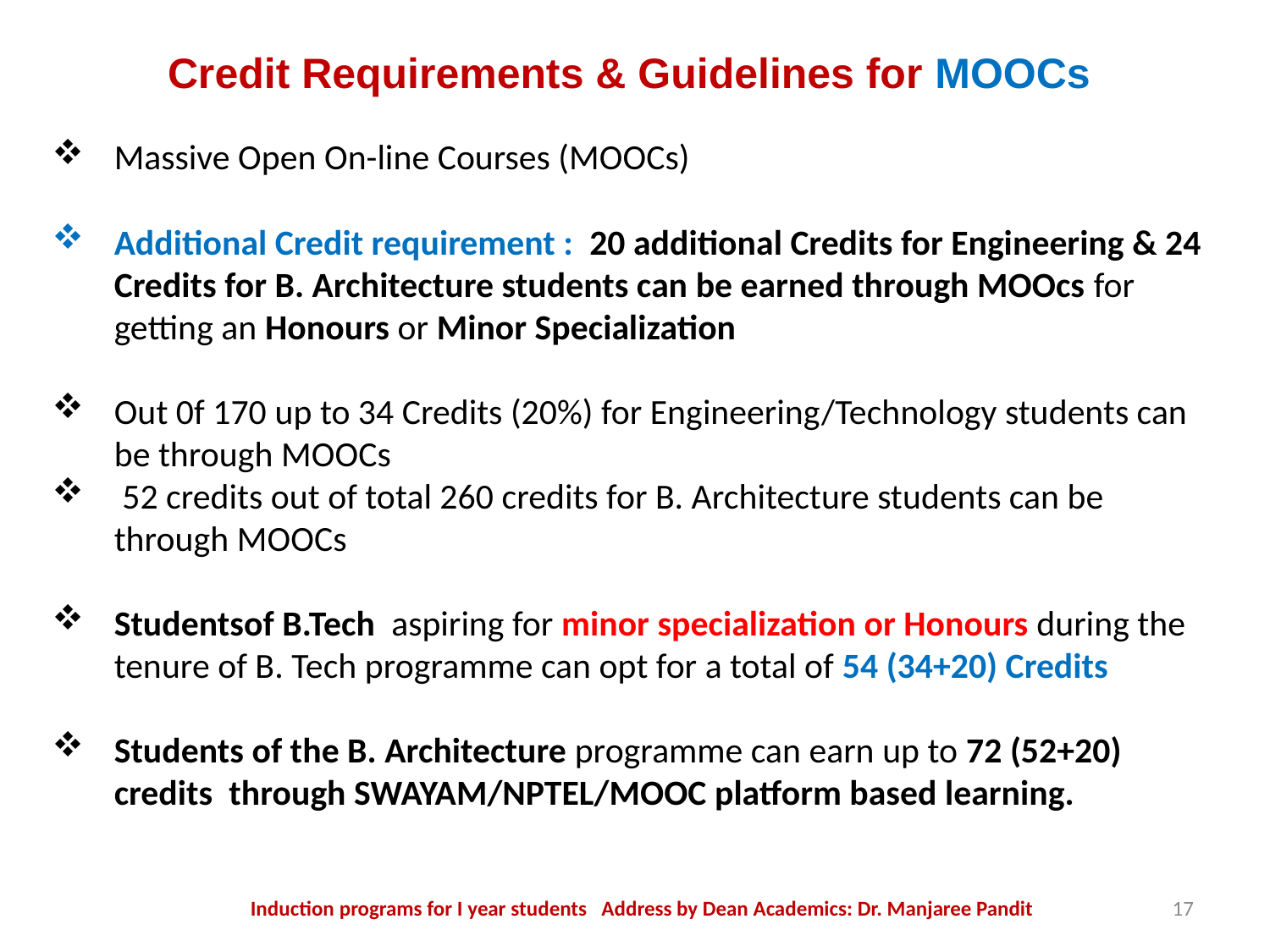

Credit Requirements & Guidelines for MOOCs

Massive Open On-line Courses (MOOCs)

Additional Credit requirement :  20 additional Credits for Engineering & 24 Credits for B. Architecture students can be earned through MOOcs for getting an Honours or Minor Specialization

Out 0f 170 up to 34 Credits (20%) for Engineering/Technology students can be through MOOCs
 52 credits out of total 260 credits for B. Architecture students can be through MOOCs

Studentsof B.Tech  aspiring for minor specialization or Honours during the tenure of B. Tech programme can opt for a total of 54 (34+20) Credits

Students of the B. Architecture programme can earn up to 72 (52+20) credits  through SWAYAM/NPTEL/MOOC platform based learning.
Induction programs for I year students   Address by Dean Academics: Dr. Manjaree Pandit
17